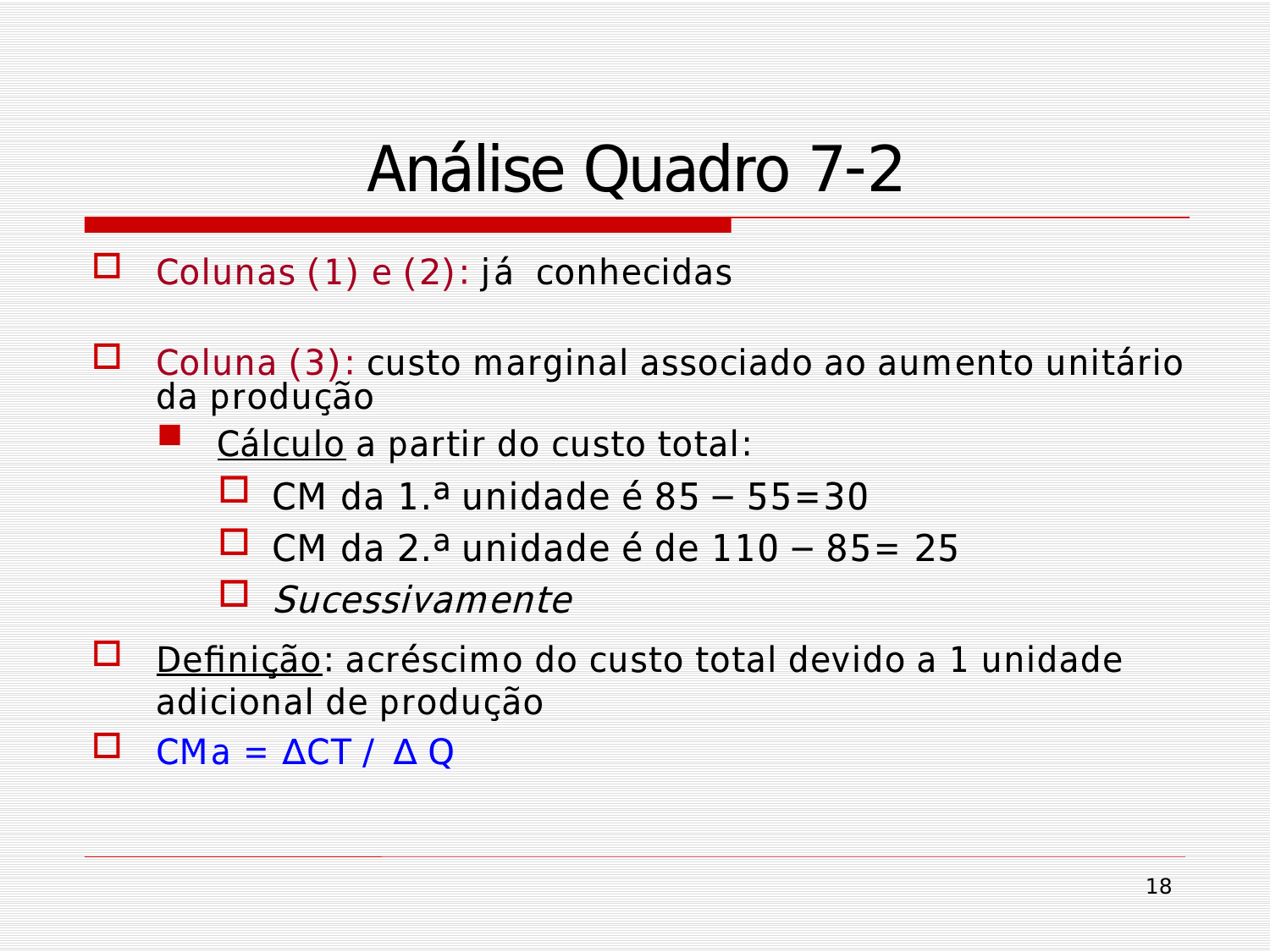

# Análise Quadro 7-2
Colunas (1) e (2): já  conhecidas

Coluna (3): custo marginal associado ao aumento unitário da produção
Cálculo a partir do custo total:
CM da 1.ª unidade é 85 – 55=30
CM da 2.ª unidade é de 110 – 85= 25
Sucessivamente
Definição: acréscimo do custo total devido a 1 unidade adicional de produção
CMa = ∆CT / ∆ Q

18